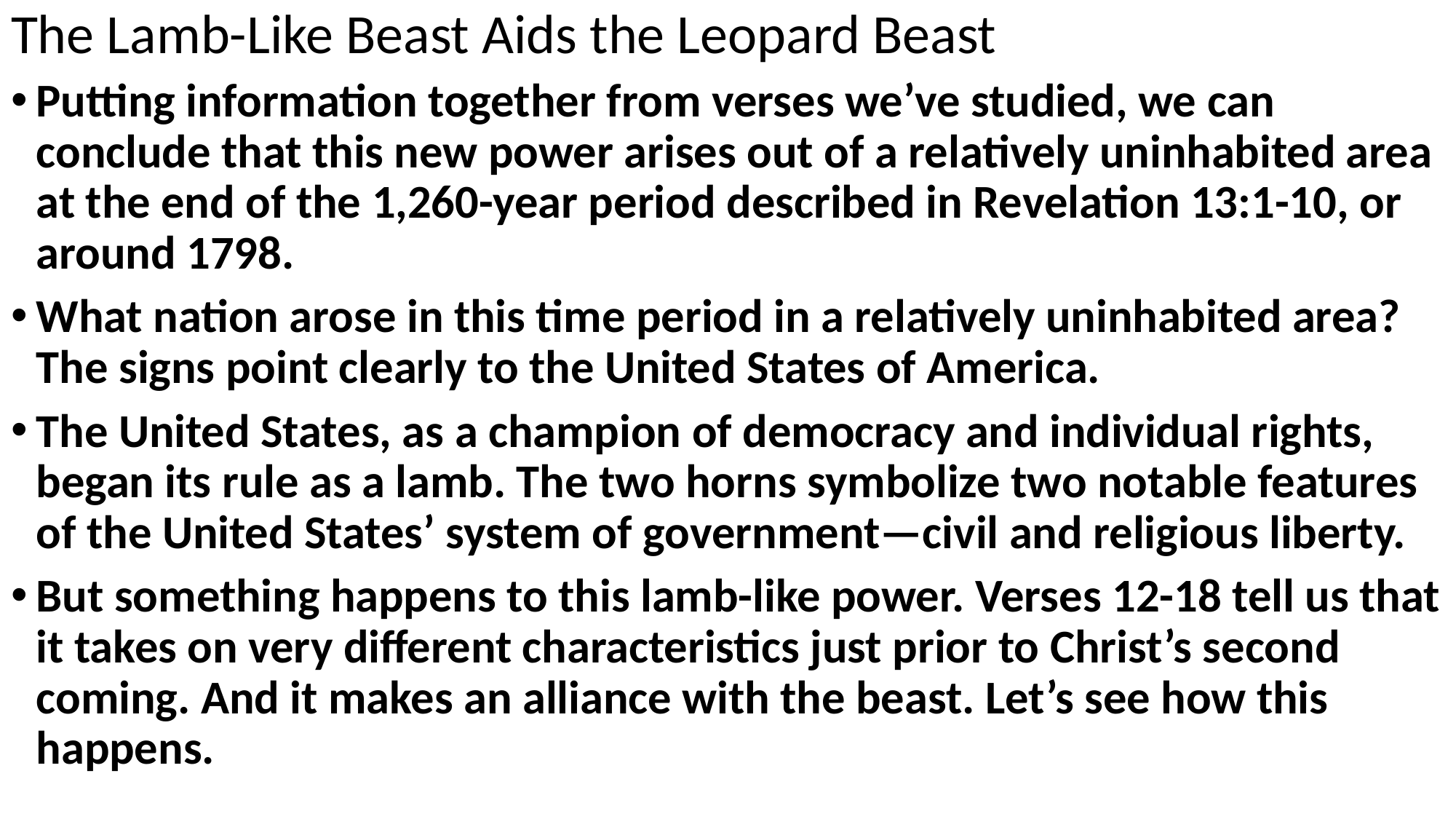

# The Lamb-Like Beast Aids the Leopard Beast
Putting information together from verses we’ve studied, we can conclude that this new power arises out of a relatively uninhabited area at the end of the 1,260-year period described in Revelation 13:1-10, or around 1798.
What nation arose in this time period in a relatively uninhabited area? The signs point clearly to the United States of America.
The United States, as a champion of democracy and individual rights, began its rule as a lamb. The two horns symbolize two notable features of the United States’ system of government—civil and religious liberty.
But something happens to this lamb-like power. Verses 12-18 tell us that it takes on very different characteristics just prior to Christ’s second coming. And it makes an alliance with the beast. Let’s see how this happens.